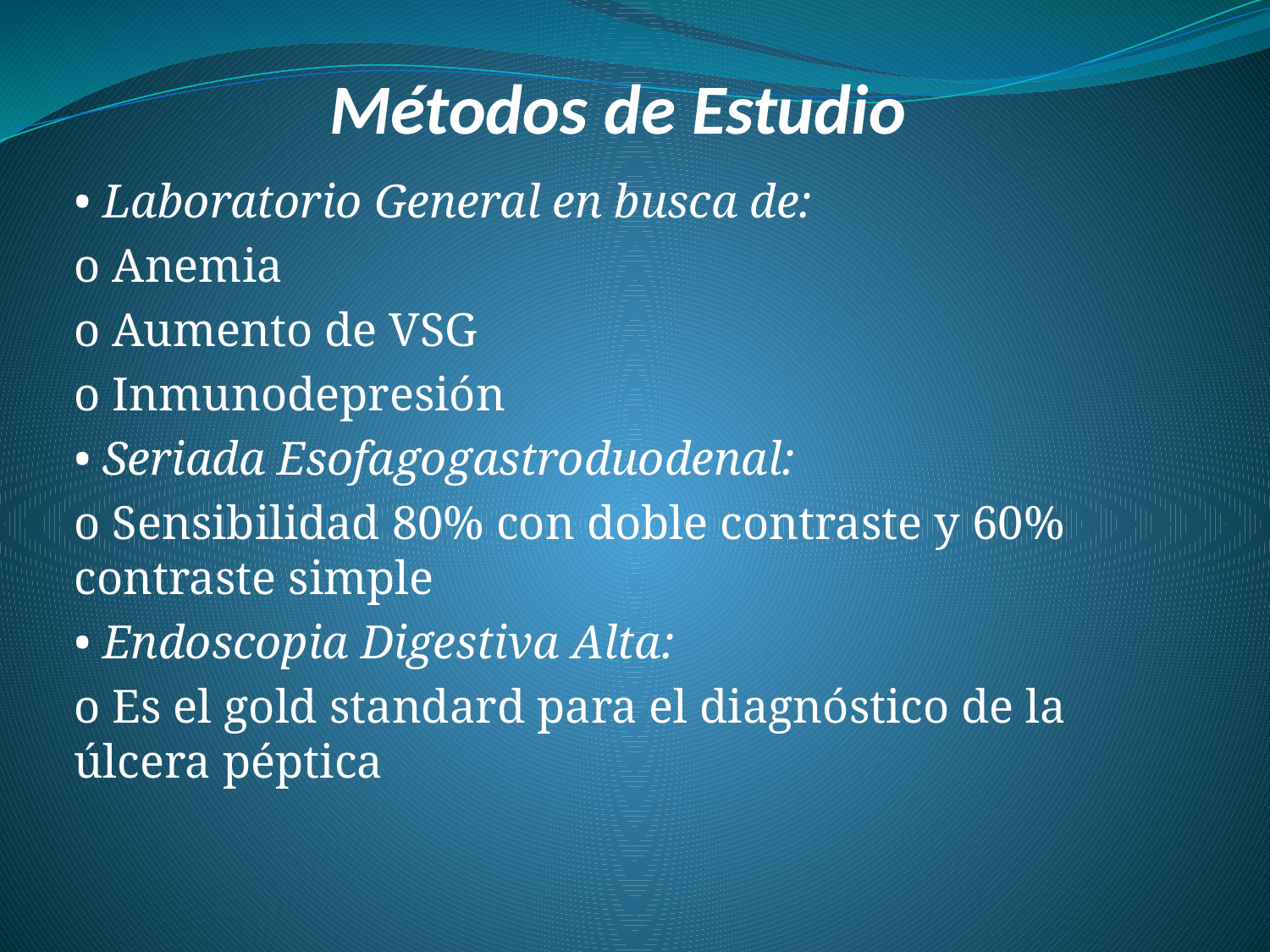

# Métodos de Estudio
• Laboratorio General en busca de:
o Anemia
o Aumento de VSG
o Inmunodepresión
• Seriada Esofagogastroduodenal:
o Sensibilidad 80% con doble contraste y 60% contraste simple
• Endoscopia Digestiva Alta:
o Es el gold standard para el diagnóstico de la úlcera péptica